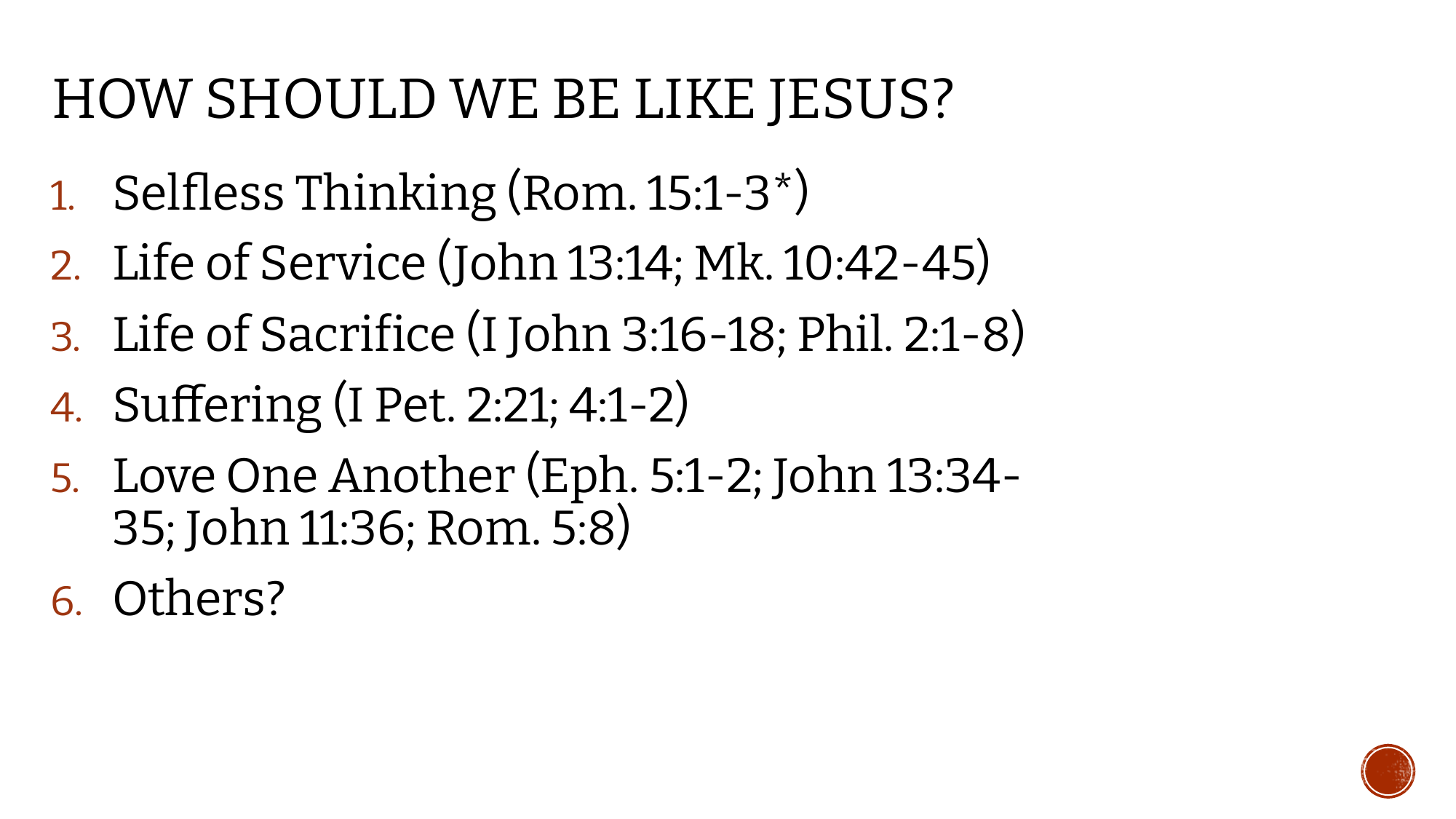

# How should we be like jesus?
Selfless Thinking (Rom. 15:1-3*)
Life of Service (John 13:14; Mk. 10:42-45)
Life of Sacrifice (I John 3:16-18; Phil. 2:1-8)
Suffering (I Pet. 2:21; 4:1-2)
Love One Another (Eph. 5:1-2; John 13:34-35; John 11:36; Rom. 5:8)
Others?